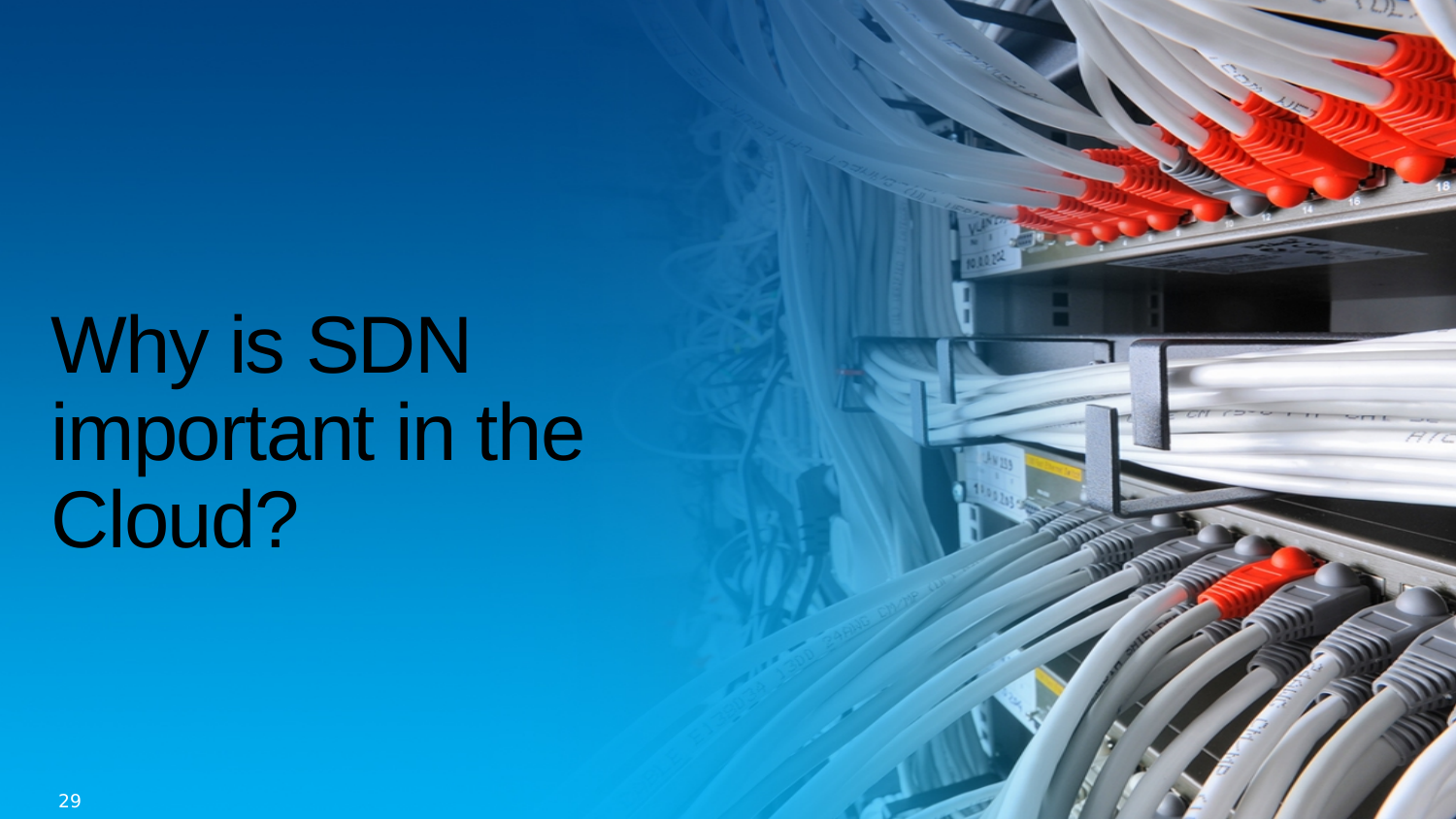

# Why is SDN important in the Cloud?